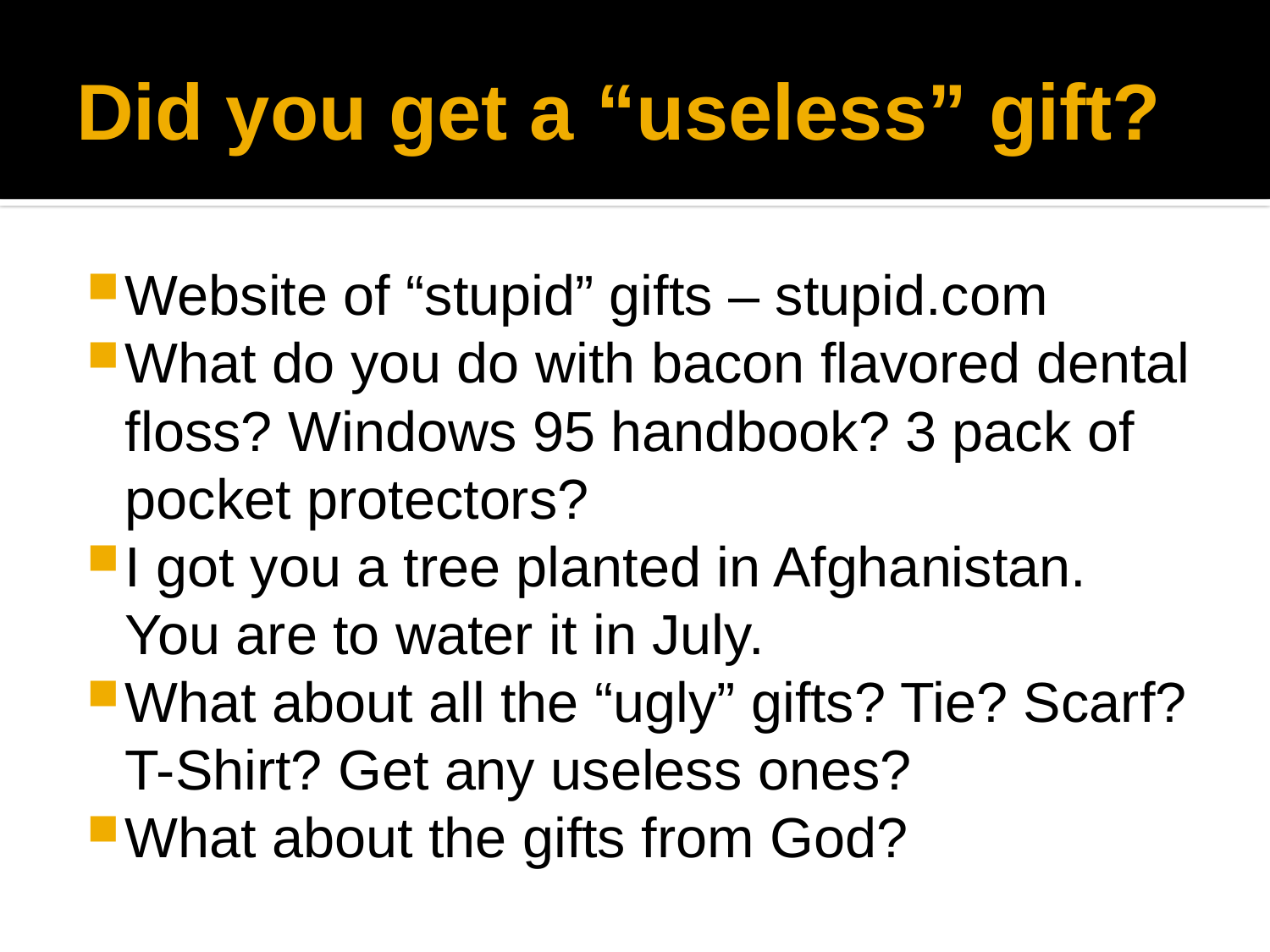

# Did you get a “useless” gift?
Website of “stupid” gifts – stupid.com
What do you do with bacon flavored dental floss? Windows 95 handbook? 3 pack of pocket protectors?
I got you a tree planted in Afghanistan. You are to water it in July.
What about all the “ugly” gifts? Tie? Scarf? T-Shirt? Get any useless ones?
What about the gifts from God?